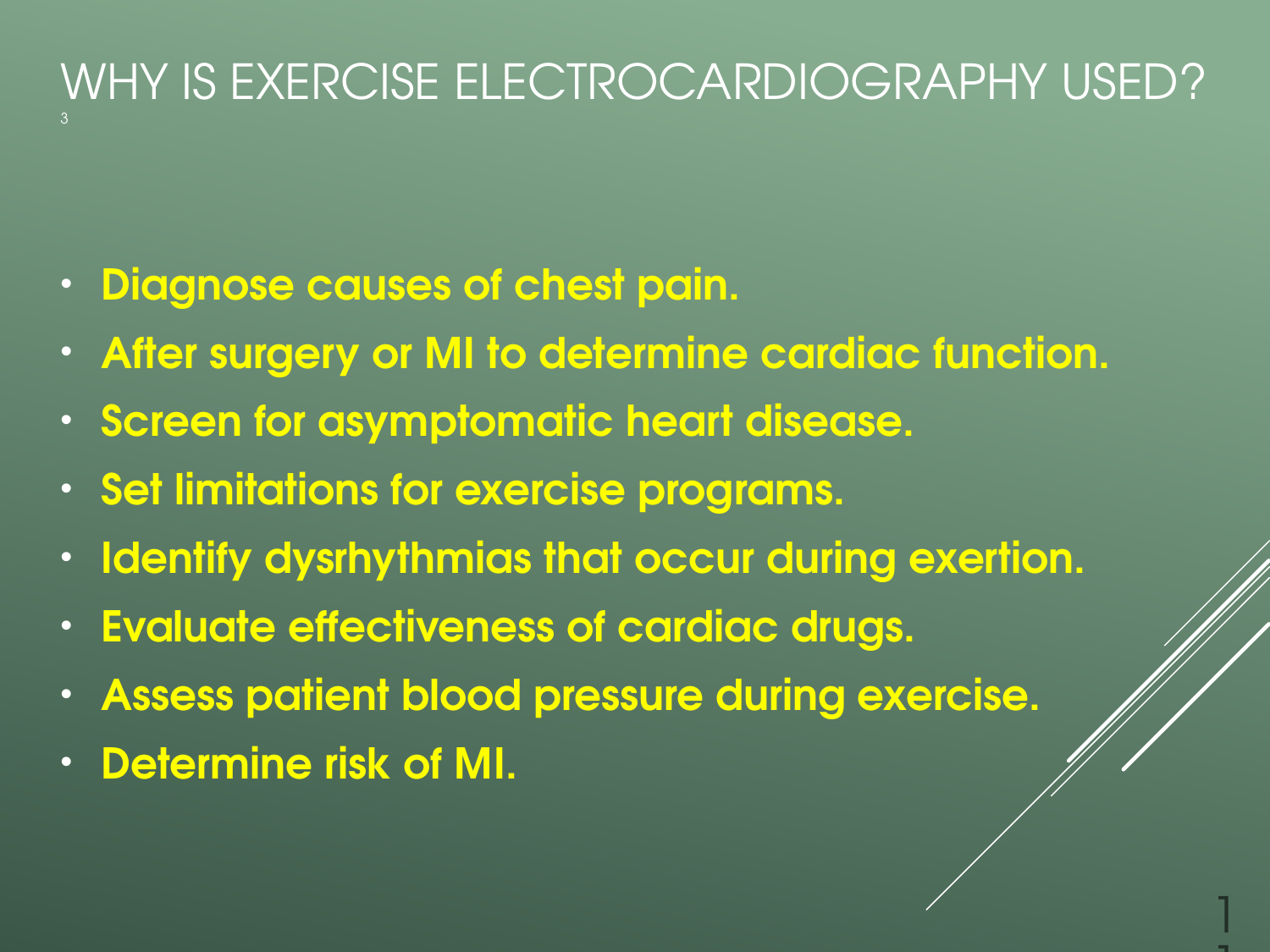

# Why Is Exercise Electrocardiography Used? 3
Diagnose causes of chest pain.
After surgery or M I to determine cardiac function.
Screen for asymptomatic heart disease.
Set limitations for exercise programs.
Identify dysrhythmias that occur during exertion.
Evaluate effectiveness of cardiac drugs.
Assess patient blood pressure during exercise.
Determine risk of M I.
11